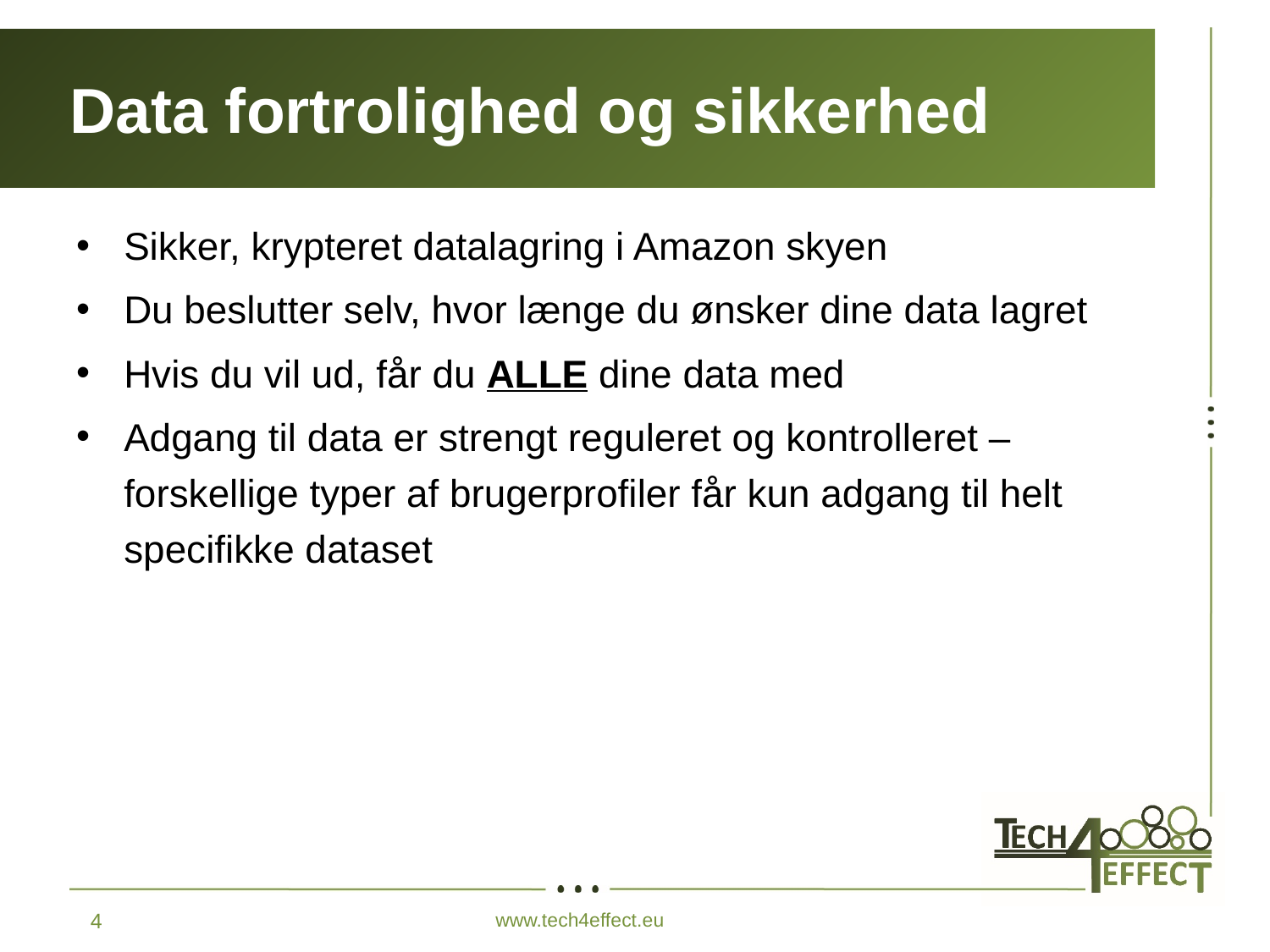

# Data fortrolighed og sikkerhed
Sikker, krypteret datalagring i Amazon skyen
Du beslutter selv, hvor længe du ønsker dine data lagret
Hvis du vil ud, får du ALLE dine data med
Adgang til data er strengt reguleret og kontrolleret – forskellige typer af brugerprofiler får kun adgang til helt specifikke dataset
www.tech4effect.eu
4